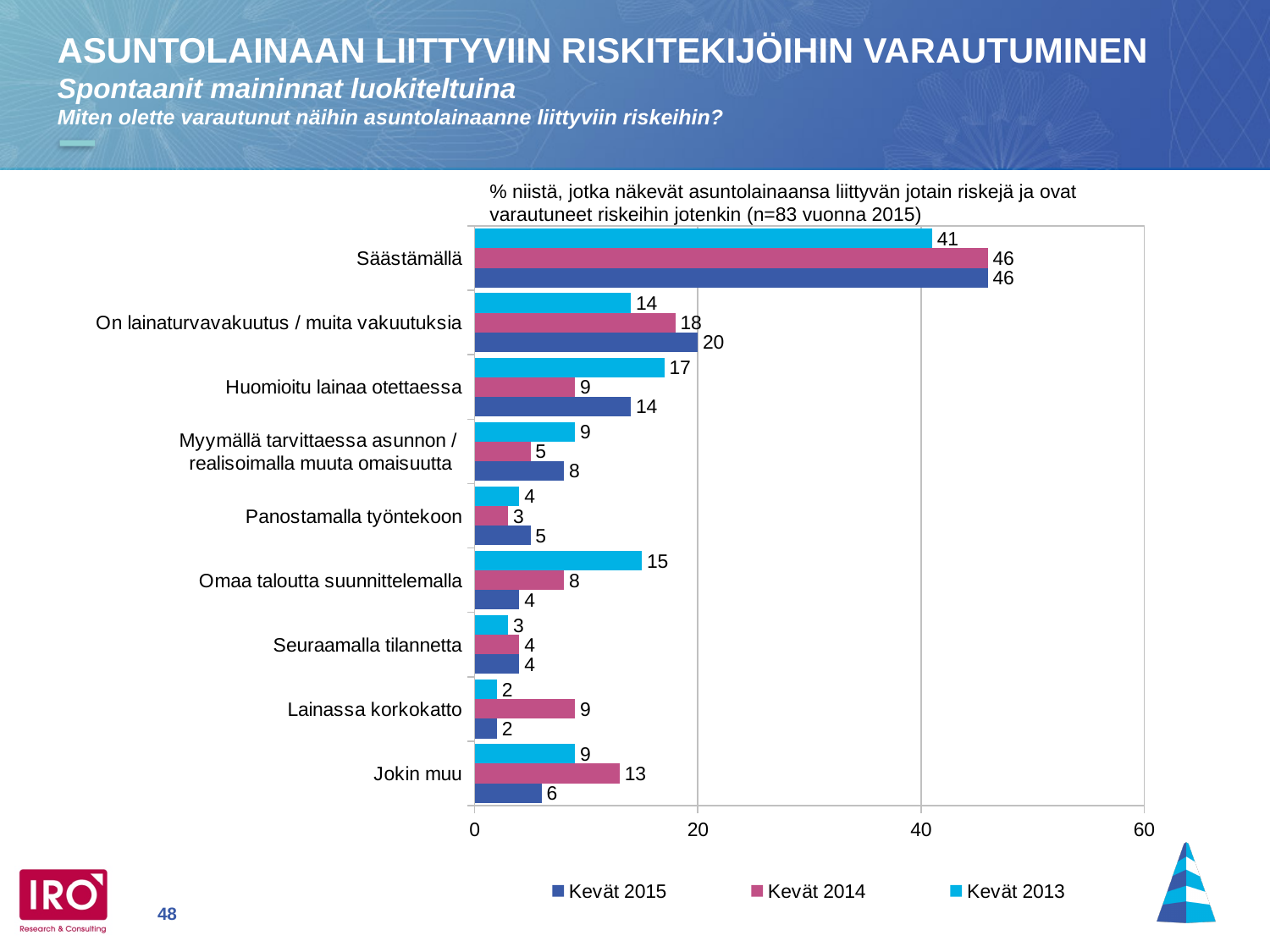

ASUNTOLAINAAN LIITTYVIIN RISKITEKIJÖIHIN VARAUTUMINEN
Spontaanit maininnat luokiteltuina
Miten olette varautunut näihin asuntolainaanne liittyviin riskeihin?
% niistä, jotka näkevät asuntolainaansa liittyvän jotain riskejä ja ovat
varautuneet riskeihin jotenkin (n=83 vuonna 2015)

### Chart

| Category | Kevät 2013 | Kevät 2014 | Kevät 2015 |
|---|---|---|---|
| Säästämällä | 41.0 | 46.0 | 46.0 |
| On lainaturvavakuutus / muita vakuutuksia | 14.0 | 18.0 | 20.0 |
| Huomioitu lainaa otettaessa | 17.0 | 9.0 | 14.0 |
| Myymällä tarvittaessa asunnon /
realisoimalla muuta omaisuutta | 9.0 | 5.0 | 8.0 |
| Panostamalla työntekoon | 4.0 | 3.0 | 5.0 |
| Omaa taloutta suunnittelemalla | 15.0 | 8.0 | 4.0 |
| Seuraamalla tilannetta | 3.0 | 4.0 | 4.0 |
| Lainassa korkokatto | 2.0 | 9.0 | 2.0 |
| Jokin muu | 9.0 | 13.0 | 6.0 |